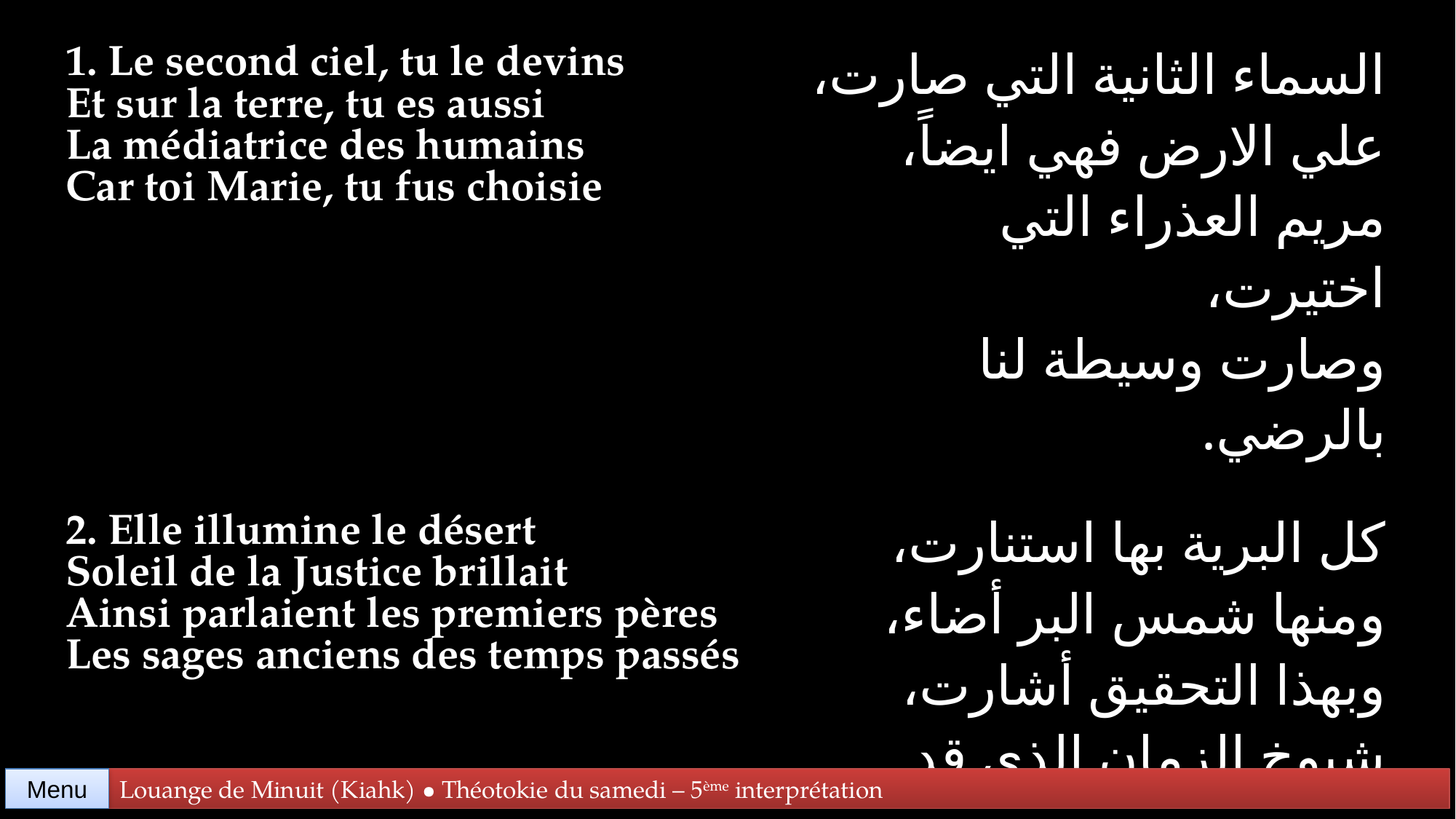

| 1. Le second ciel, tu le devins Et sur la terre, tu es aussi La médiatrice des humains Car toi Marie, tu fus choisie | السماء الثانية التي صارت، علي الارض فهي ايضاً، مريم العذراء التي اختيرت، وصارت وسيطة لنا بالرضي. |
| --- | --- |
| 2. Elle illumine le désert Soleil de la Justice brillait Ainsi parlaient les premiers pères Les sages anciens des temps passés | كل البرية بها استنارت، ومنها شمس البر أضاء، وبهذا التحقيق أشارت، شيوخ الزمان الذي قد مضي. |
Menu
Louange de Minuit (Kiahk) • Théotokie du samedi – 5ème interprétation